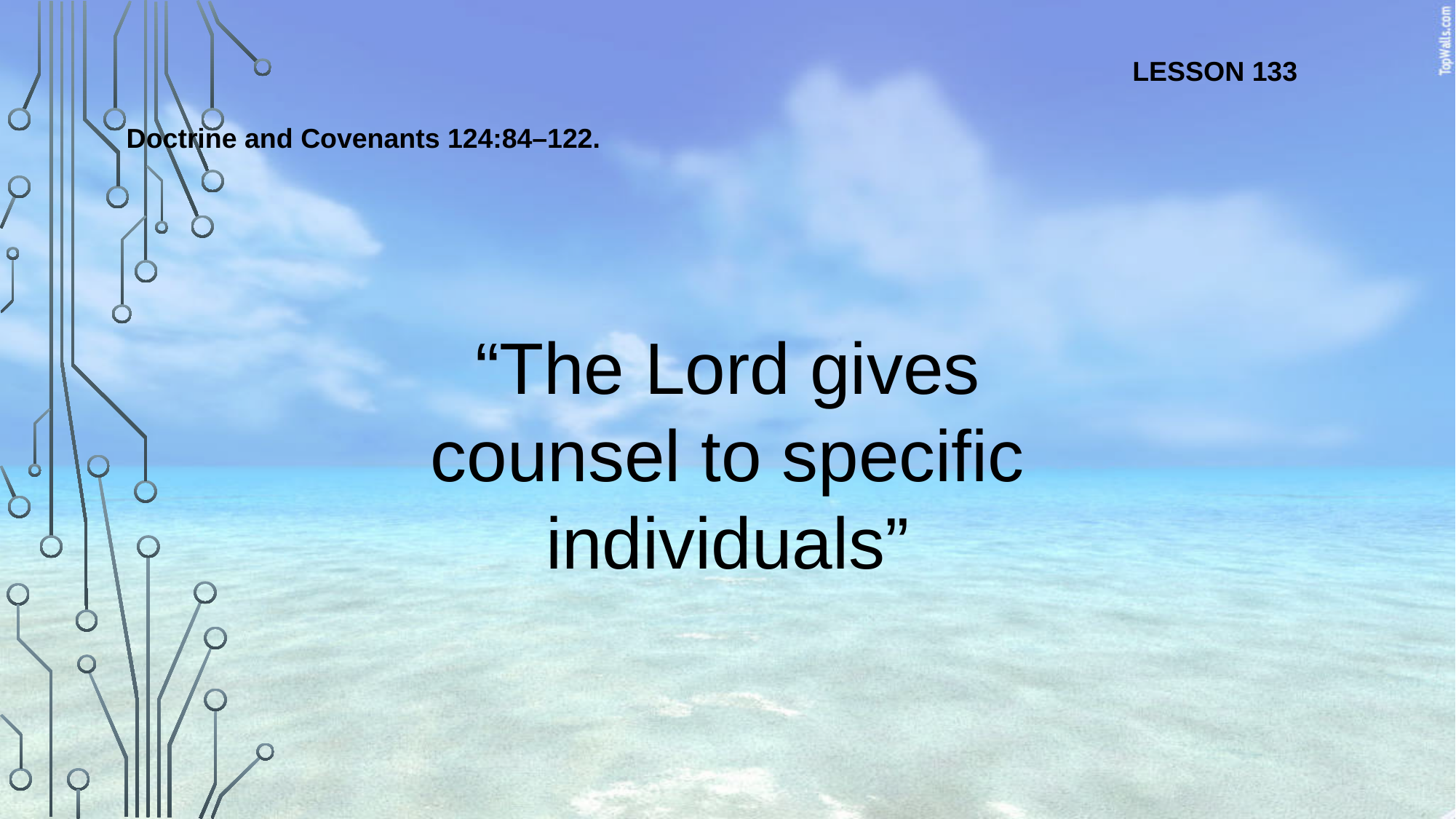

LESSON 133
Doctrine and Covenants 124:84–122.
“The Lord gives counsel to specific individuals”